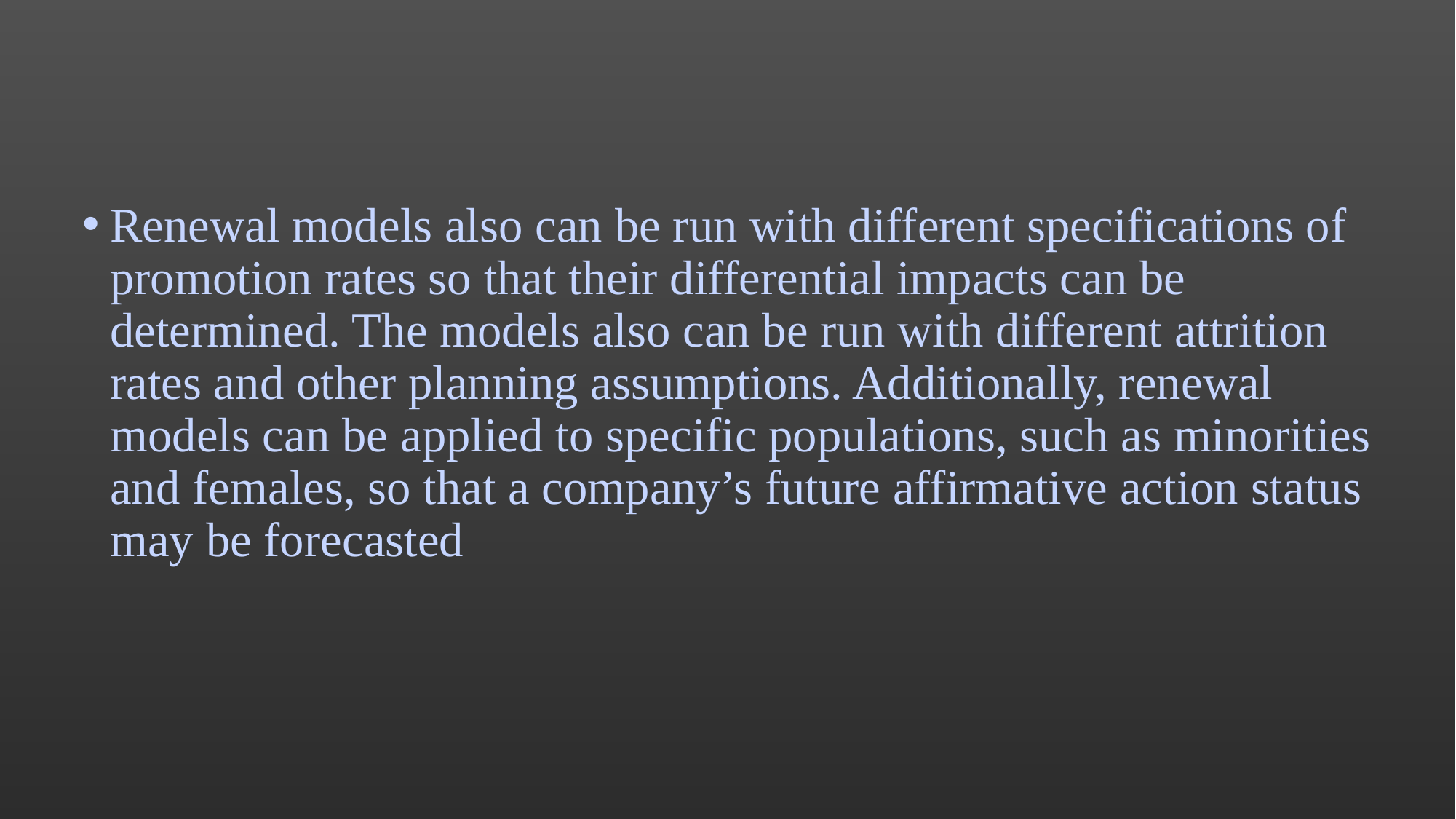

#
Renewal models also can be run with different specifications of promotion rates so that their differential impacts can be determined. The models also can be run with different attrition rates and other planning assumptions. Additionally, renewal models can be applied to specific populations, such as minorities and females, so that a company’s future affirmative action status may be forecasted